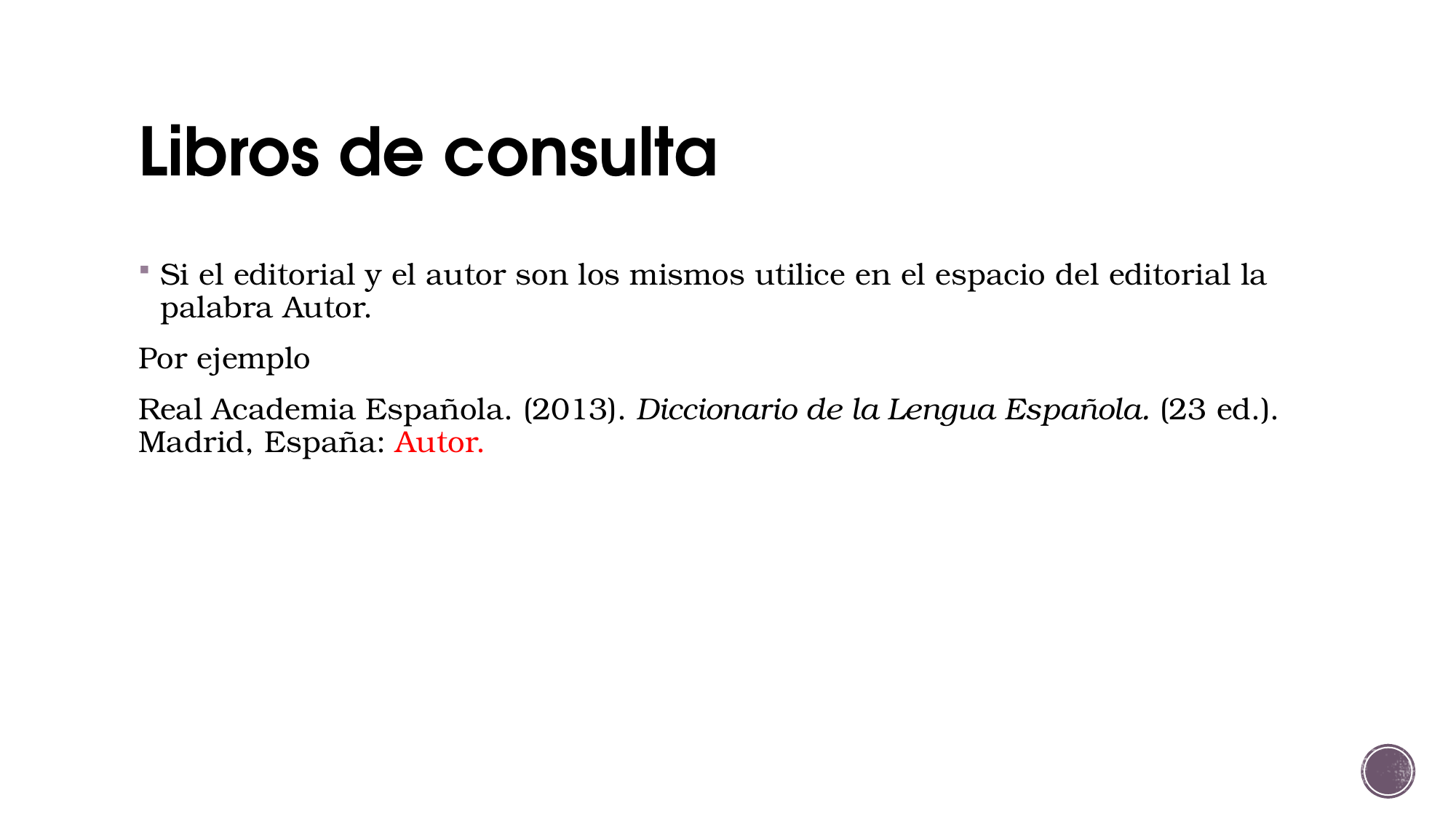

# Libros de consulta
Si el editorial y el autor son los mismos utilice en el espacio del editorial la palabra Autor.
Por ejemplo
Real Academia Española. (2013). Diccionario de la Lengua Española. (23 ed.). Madrid, España: Autor.